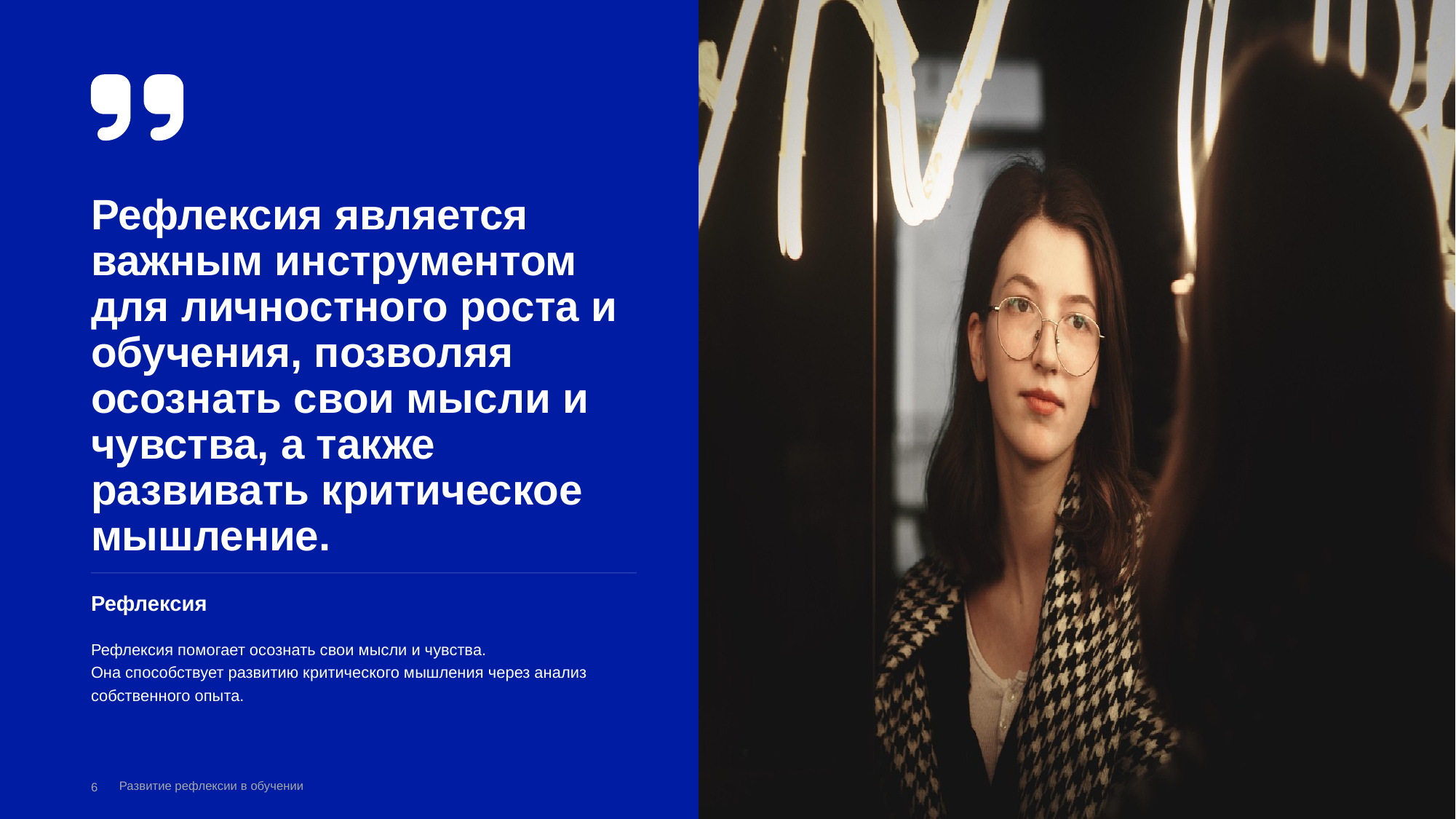

Рефлексия является важным инструментом для личностного роста и обучения, позволяя осознать свои мысли и чувства, а также развивать критическое мышление.

Рефлексия

Рефлексия помогает осознать свои мысли и чувства.
Она способствует развитию критического мышления через анализ собственного опыта.

Развитие рефлексии в обучении
6